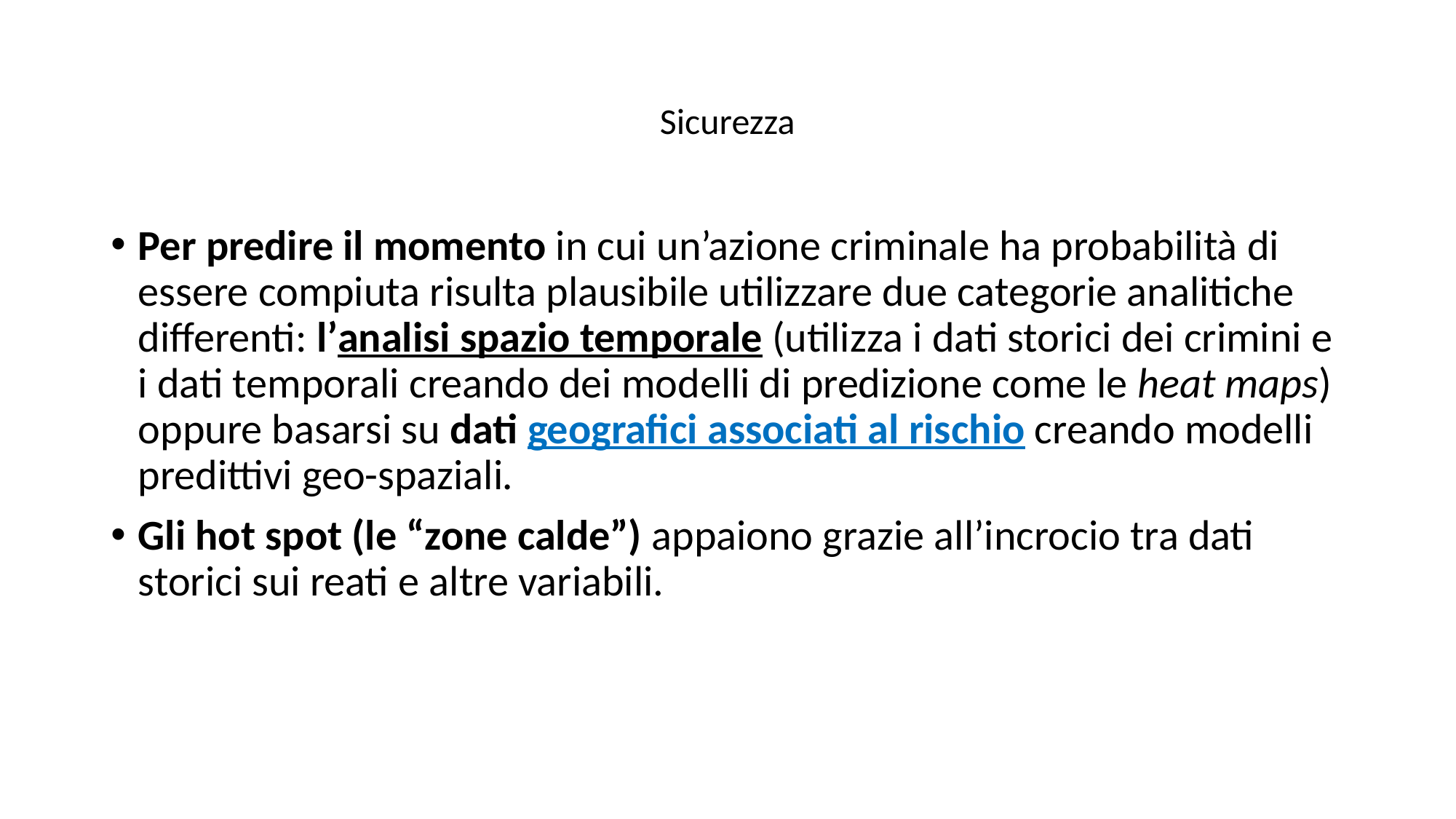

# Sicurezza
Per predire il momento in cui un’azione criminale ha probabilità di essere compiuta risulta plausibile utilizzare due categorie analitiche differenti: l’analisi spazio temporale (utilizza i dati storici dei crimini e i dati temporali creando dei modelli di predizione come le heat maps) oppure basarsi su dati geografici associati al rischio creando modelli predittivi geo-spaziali.
Gli hot spot (le “zone calde”) appaiono grazie all’incrocio tra dati storici sui reati e altre variabili.